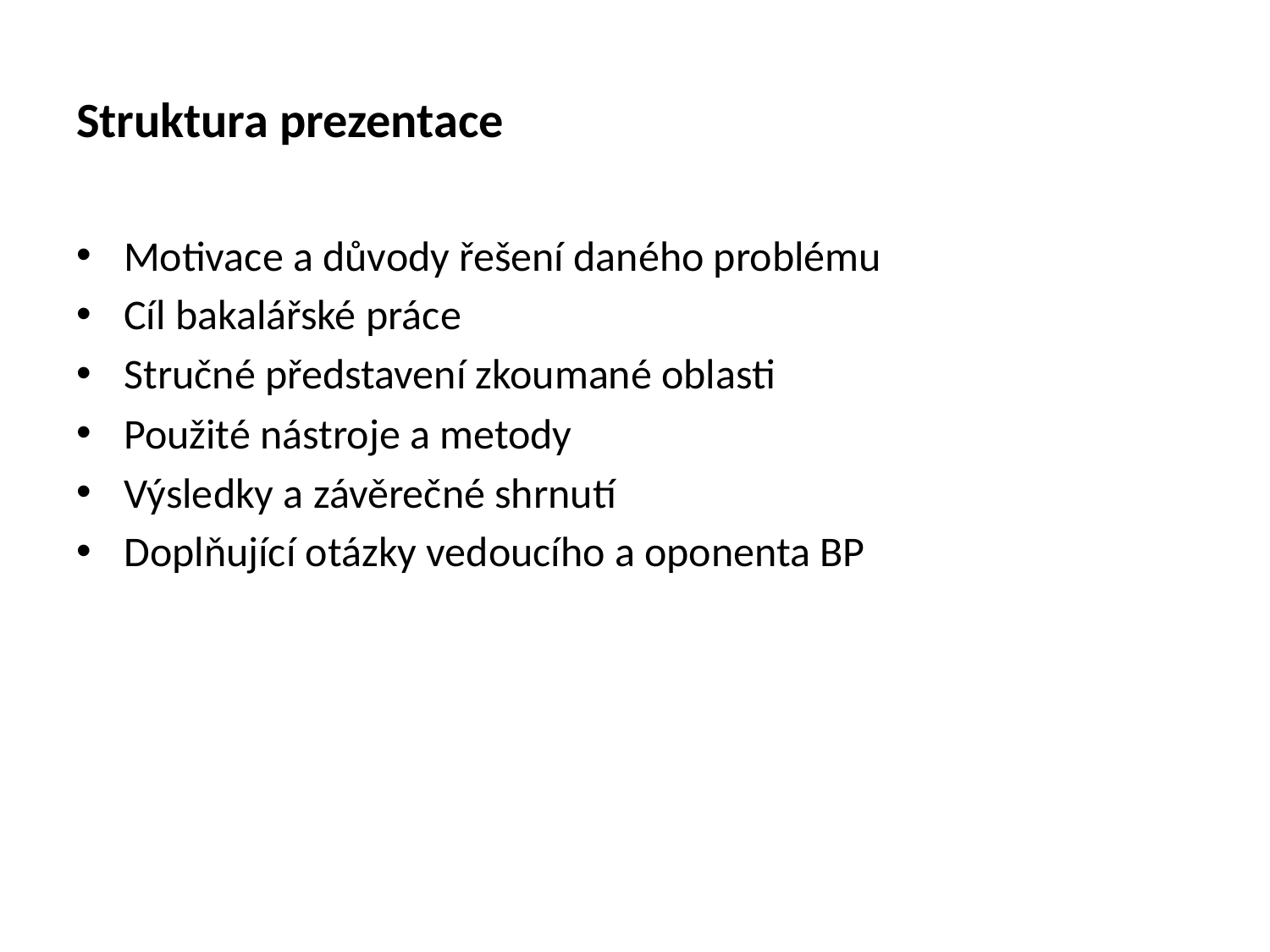

# Struktura prezentace
Motivace a důvody řešení daného problému
Cíl bakalářské práce
Stručné představení zkoumané oblasti
Použité nástroje a metody
Výsledky a závěrečné shrnutí
Doplňující otázky vedoucího a oponenta BP